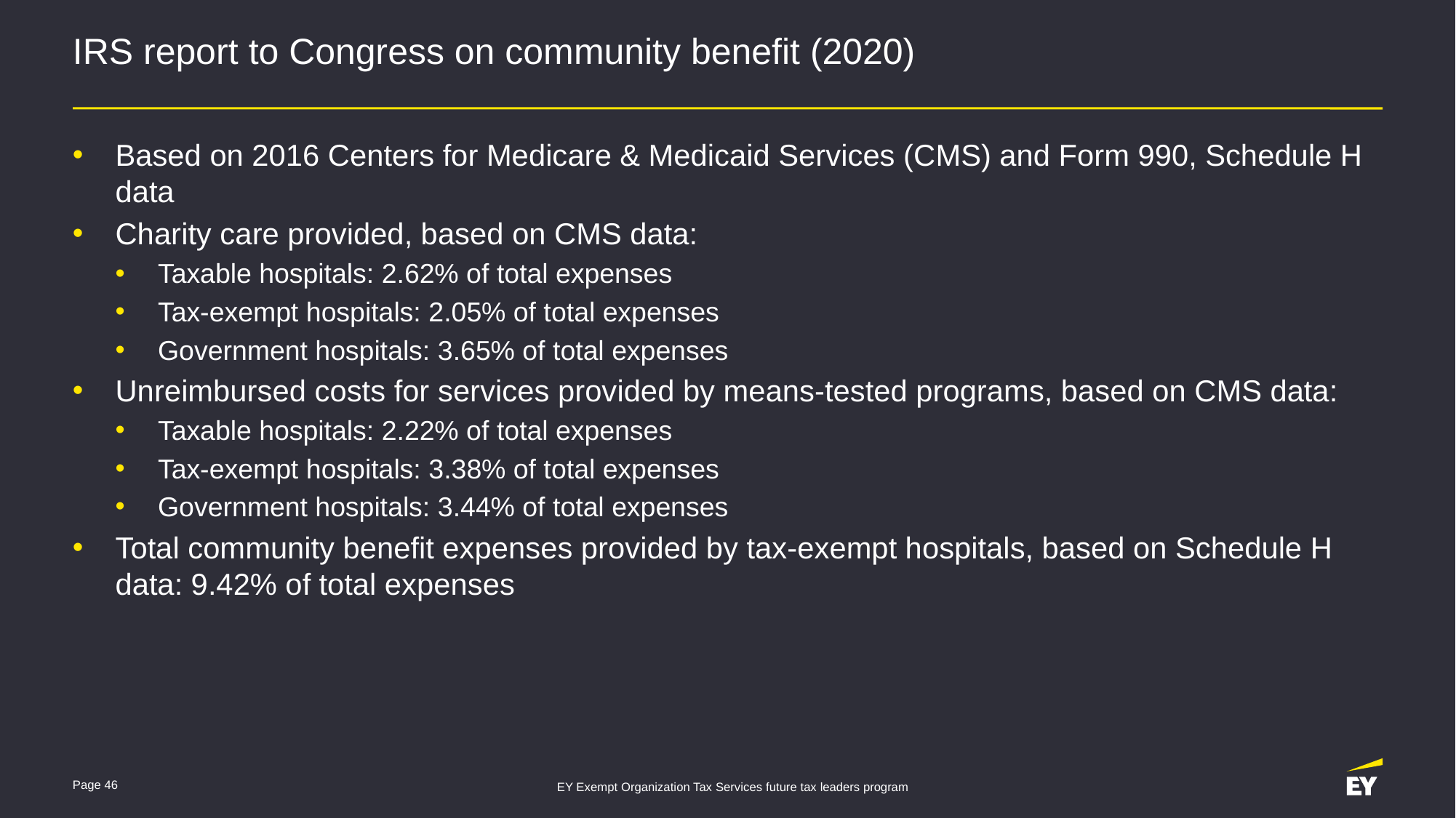

# IRS report to Congress on community benefit (2020)
Based on 2016 Centers for Medicare & Medicaid Services (CMS) and Form 990, Schedule H data
Charity care provided, based on CMS data:
Taxable hospitals: 2.62% of total expenses
Tax-exempt hospitals: 2.05% of total expenses
Government hospitals: 3.65% of total expenses
Unreimbursed costs for services provided by means-tested programs, based on CMS data:
Taxable hospitals: 2.22% of total expenses
Tax-exempt hospitals: 3.38% of total expenses
Government hospitals: 3.44% of total expenses
Total community benefit expenses provided by tax-exempt hospitals, based on Schedule H data: 9.42% of total expenses